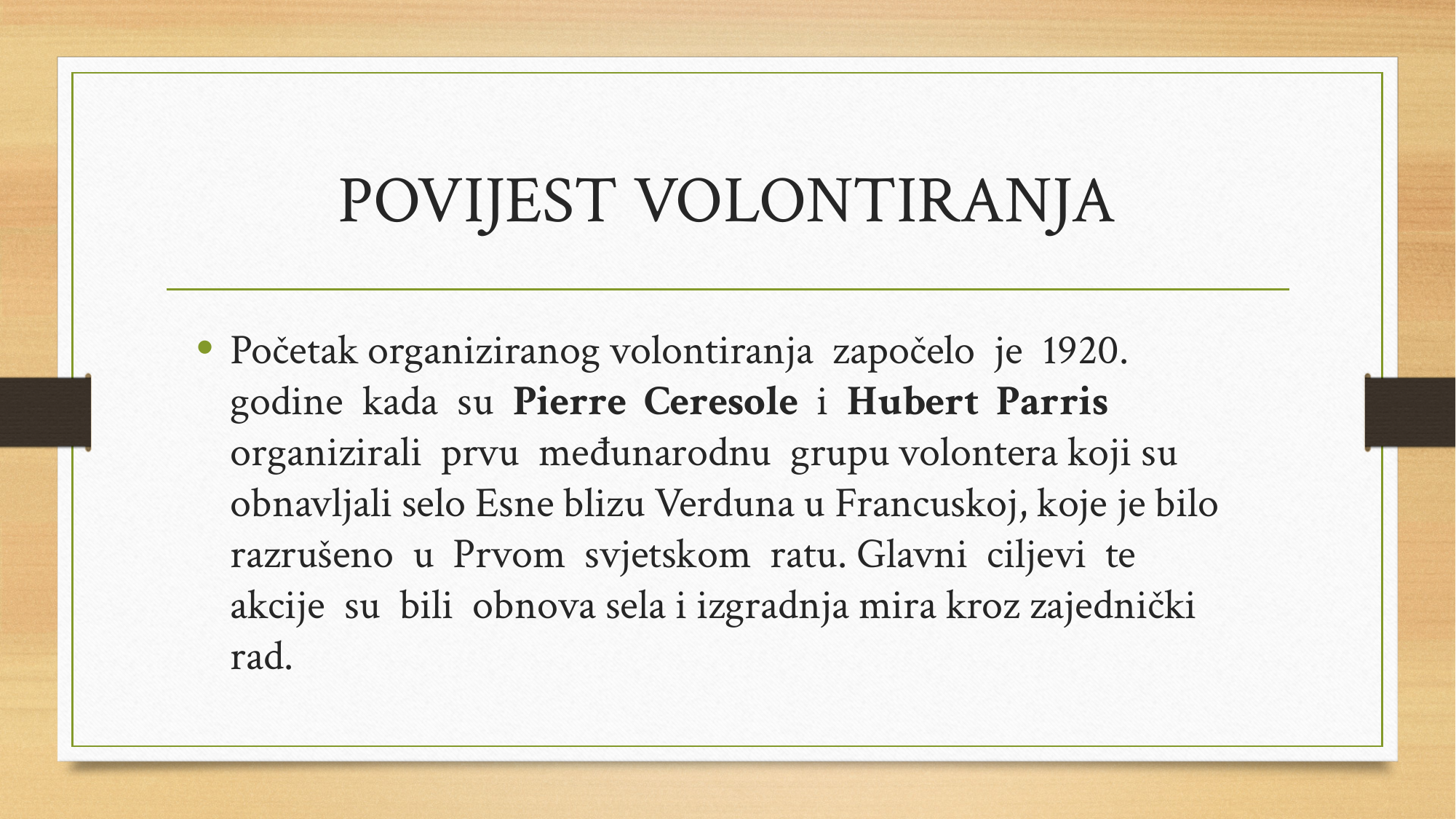

# POVIJEST VOLONTIRANJA
Početak organiziranog volontiranja  započelo  je  1920. godine  kada  su  Pierre  Ceresole  i  Hubert  Parris  organizirali  prvu  međunarodnu  grupu volontera koji su obnavljali selo Esne blizu Verduna u Francuskoj, koje je bilo  razrušeno  u  Prvom  svjetskom  ratu. Glavni  ciljevi  te  akcije  su  bili  obnova sela i izgradnja mira kroz zajednički rad.